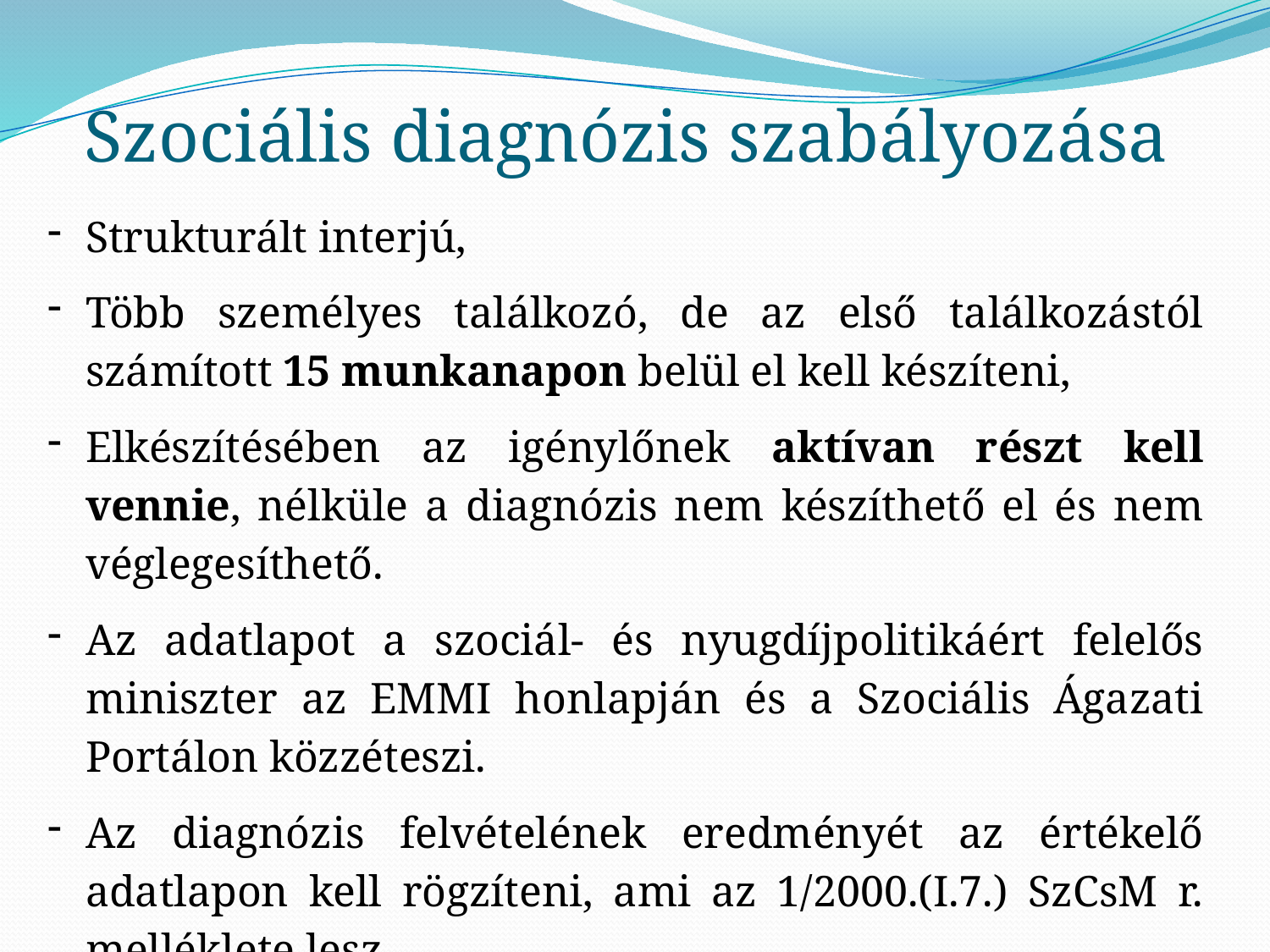

# Szociális diagnózis szabályozása
Strukturált interjú,
Több személyes találkozó, de az első találkozástól számított 15 munkanapon belül el kell készíteni,
Elkészítésében az igénylőnek aktívan részt kell vennie, nélküle a diagnózis nem készíthető el és nem véglegesíthető.
Az adatlapot a szociál- és nyugdíjpolitikáért felelős miniszter az EMMI honlapján és a Szociális Ágazati Portálon közzéteszi.
Az diagnózis felvételének eredményét az értékelő adatlapon kell rögzíteni, ami az 1/2000.(I.7.) SzCsM r. melléklete lesz.